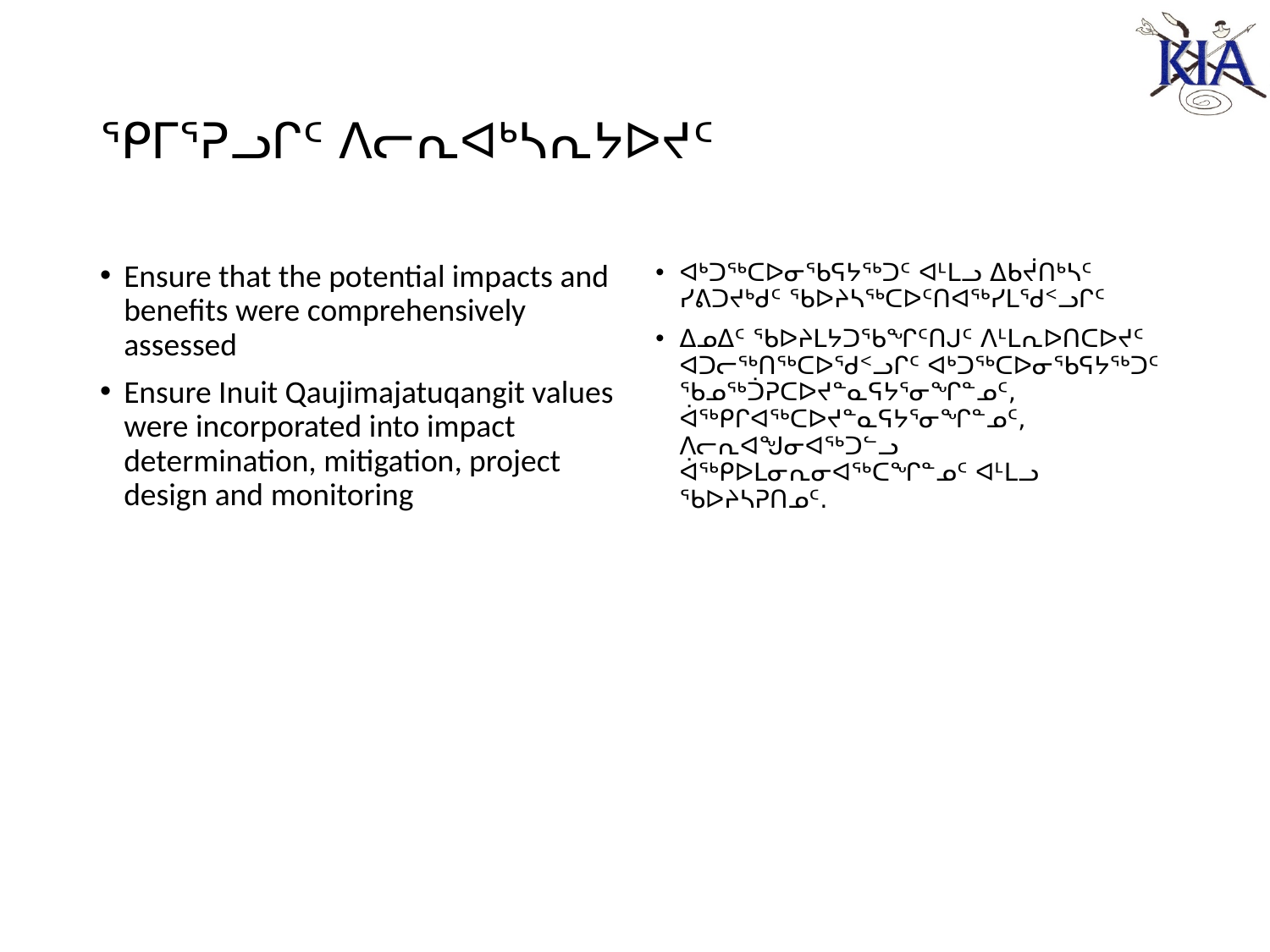

# ᕿᒥᕐᕈᓗᒋᑦ ᐱᓕᕆᐊᒃᓴᕆᔭᐅᔪᑦ
Ensure that the potential impacts and benefits were comprehensively assessed
Ensure Inuit Qaujimajatuqangit values were incorporated into impact determination, mitigation, project design and monitoring
ᐊᒃᑐᖅᑕᐅᓂᖃᕋᔭᖅᑐᑦ ᐊᒻᒪᓗ ᐃᑲᔫᑎᒃᓴᑦ ᓯᕕᑐᔪᒃᑯᑦ ᖃᐅᔨᓴᖅᑕᐅᑦᑎᐊᖅᓯᒪᖁᑉᓗᒋᑦ
ᐃᓄᐃᑦ ᖃᐅᔨᒪᔭᑐᖃᖏᑦᑎᒍᑦ ᐱᒻᒪᕆᐅᑎᑕᐅᔪᑦ ᐊᑐᓕᖅᑎᖅᑕᐅᖁᑉᓗᒋᑦ ᐊᒃᑐᖅᑕᐅᓂᖃᕋᔭᖅᑐᑦ ᖃᓄᖅᑑᕈᑕᐅᔪᓐᓇᕋᔭᕐᓂᖏᓐᓄᑦ, ᐋᖅᑭᒋᐊᖅᑕᐅᔪᓐᓇᕋᔭᕐᓂᖏᓐᓄᑦ, ᐱᓕᕆᐊᖑᓂᐊᖅᑐᓪᓗ ᐋᖅᑭᐅᒪᓂᕆᓂᐊᖅᑕᖏᓐᓄᑦ ᐊᒻᒪᓗ ᖃᐅᔨᓴᕈᑎᓄᑦ.